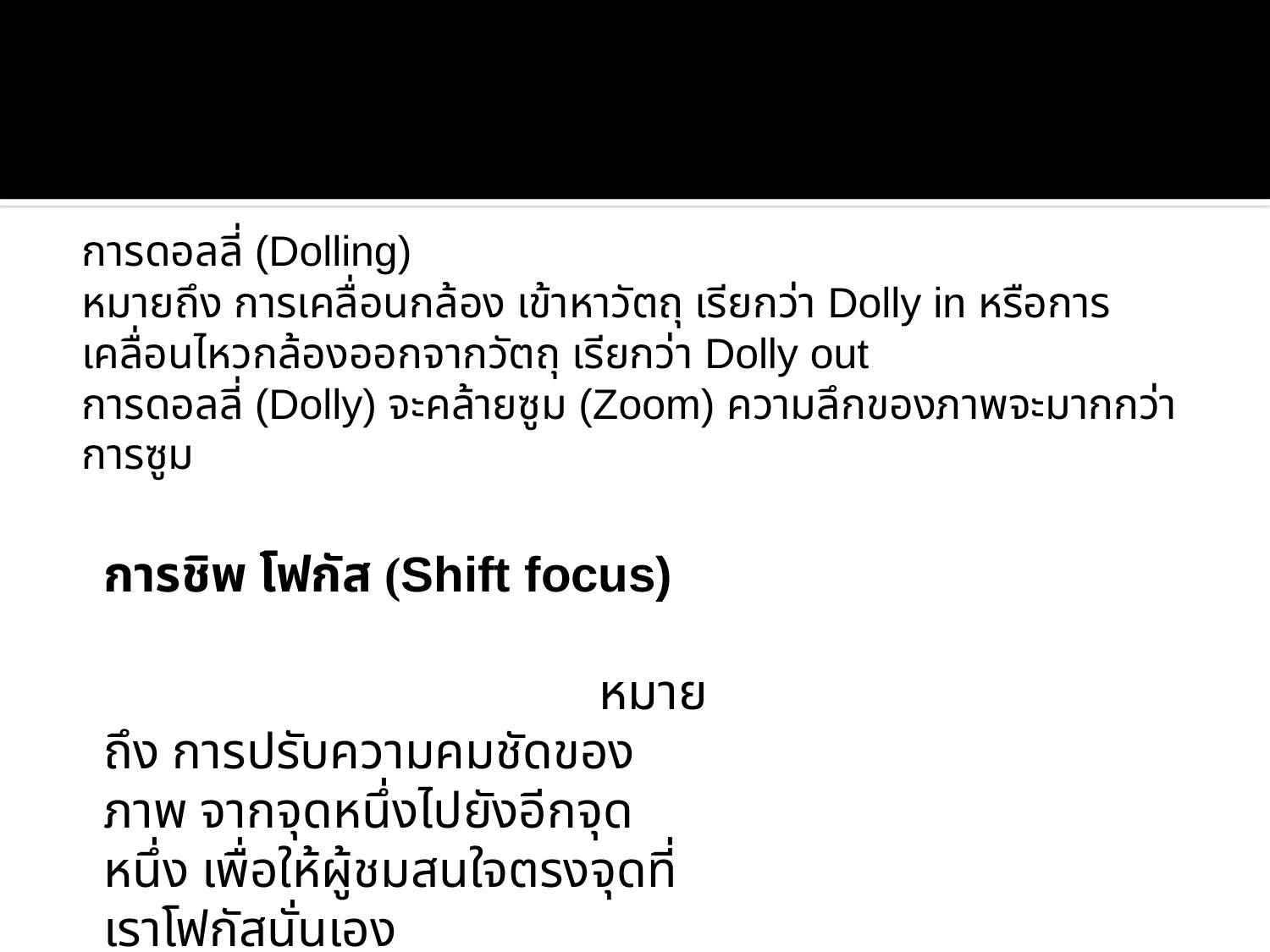

#
การดอลลี่ (Dolling)
หมายถึง การเคลื่อนกล้อง เข้าหาวัตถุ เรียกว่า Dolly in หรือการเคลื่อนไหวกล้องออกจากวัตถุ เรียกว่า Dolly out
การดอลลี่ (Dolly) จะคล้ายซูม (Zoom) ความลึกของภาพจะมากกว่าการซูม
การชิพ โฟกัส (Shift focus)                                                                                    หมายถึง การปรับความคมชัดของภาพ จากจุดหนึ่งไปยังอีกจุดหนึ่ง เพื่อให้ผู้ชมสนใจตรงจุดที่เราโฟกัสนั่นเอง